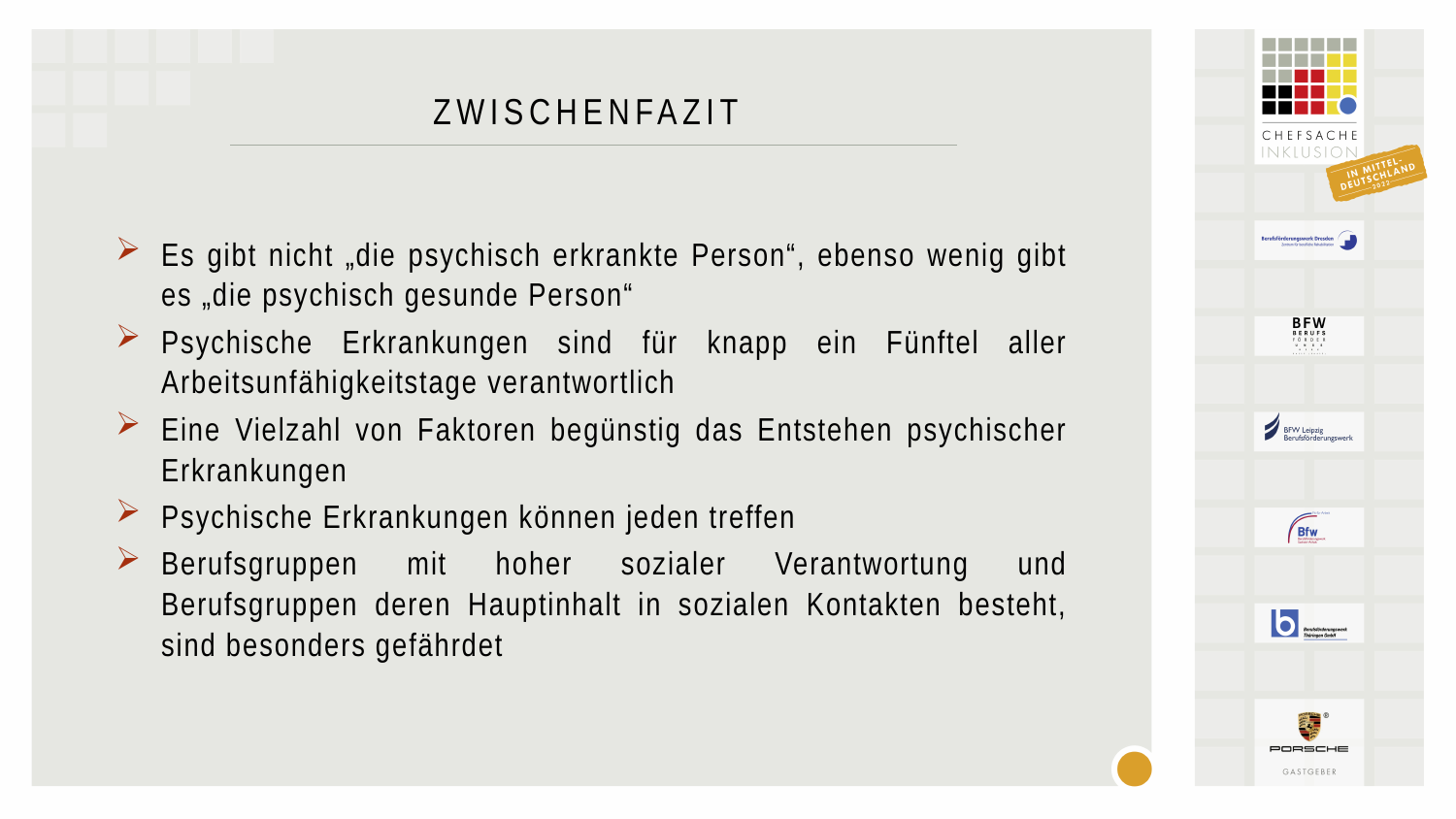

Zwischenfazit
Es gibt nicht „die psychisch erkrankte Person“, ebenso wenig gibt es „die psychisch gesunde Person“
Psychische Erkrankungen sind für knapp ein Fünftel aller Arbeitsunfähigkeitstage verantwortlich
Eine Vielzahl von Faktoren begünstig das Entstehen psychischer Erkrankungen
Psychische Erkrankungen können jeden treffen
Berufsgruppen mit hoher sozialer Verantwortung und Berufsgruppen deren Hauptinhalt in sozialen Kontakten besteht, sind besonders gefährdet